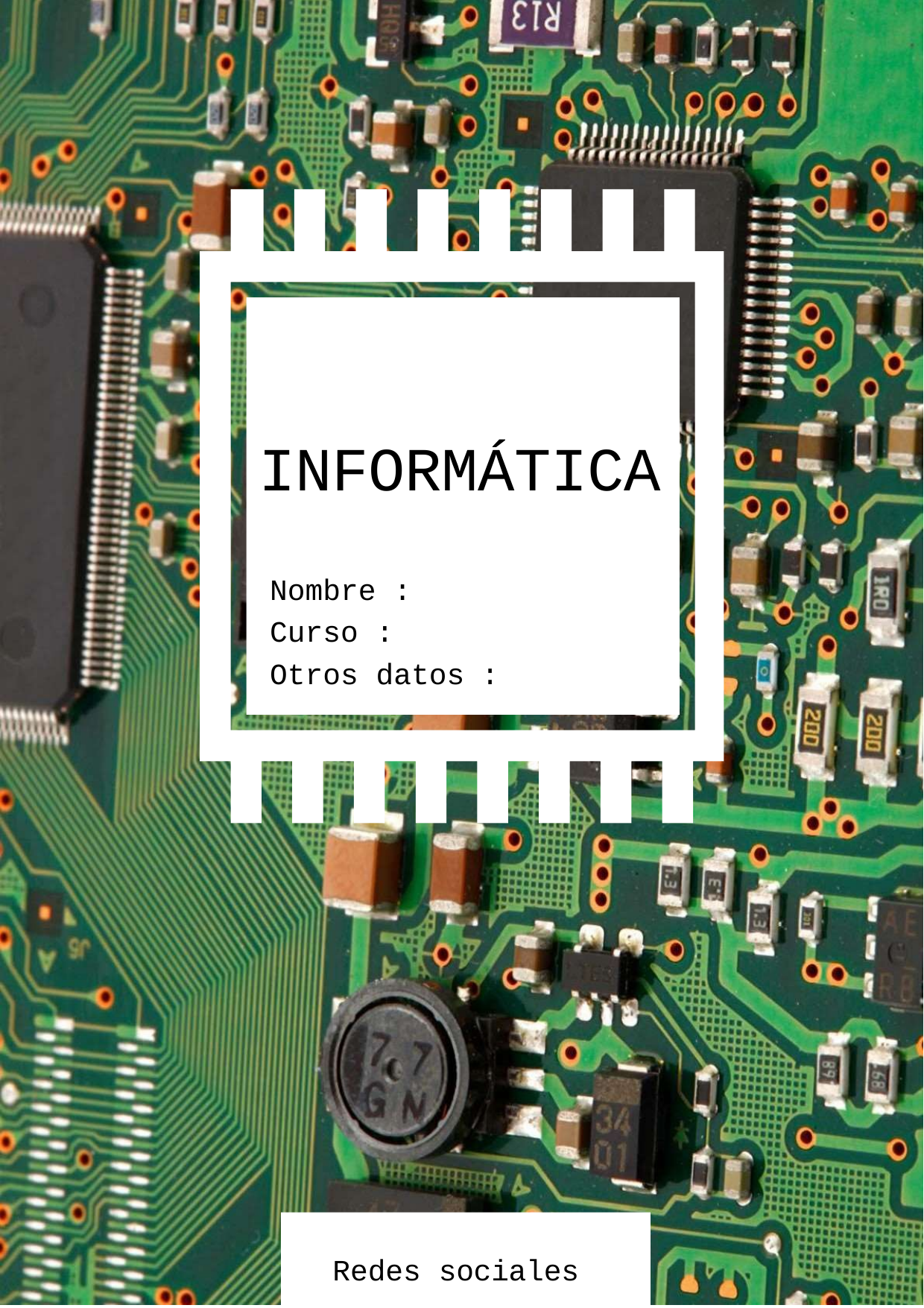

# INFORMÁTICA
Nombre : Curso :
Otros datos :
Redes sociales